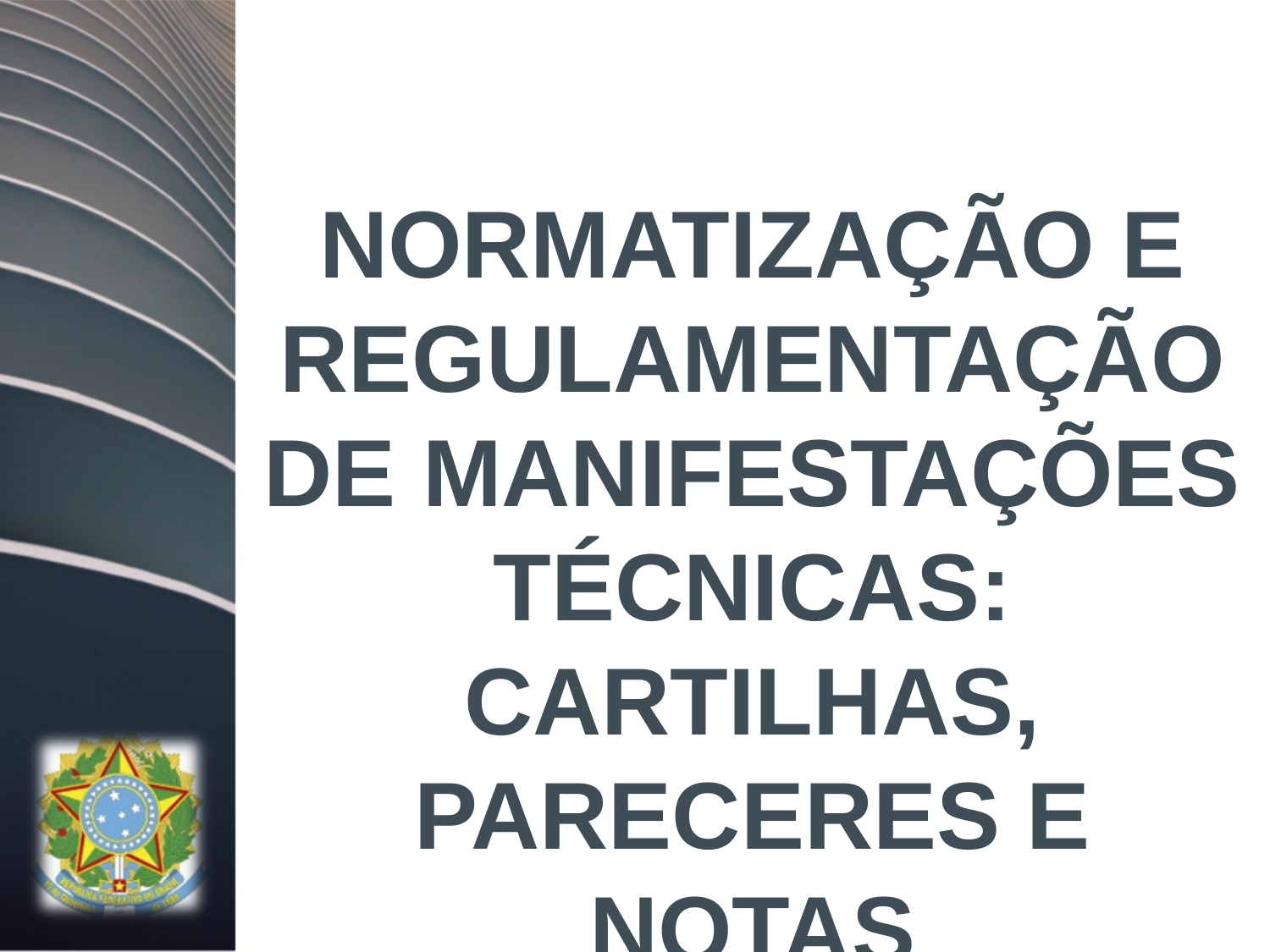

NORMATIZAÇÃO E REGULAMENTAÇÃO DE MANIFESTAÇÕES TÉCNICAS: CARTILHAS, PARECERES E
NOTAS